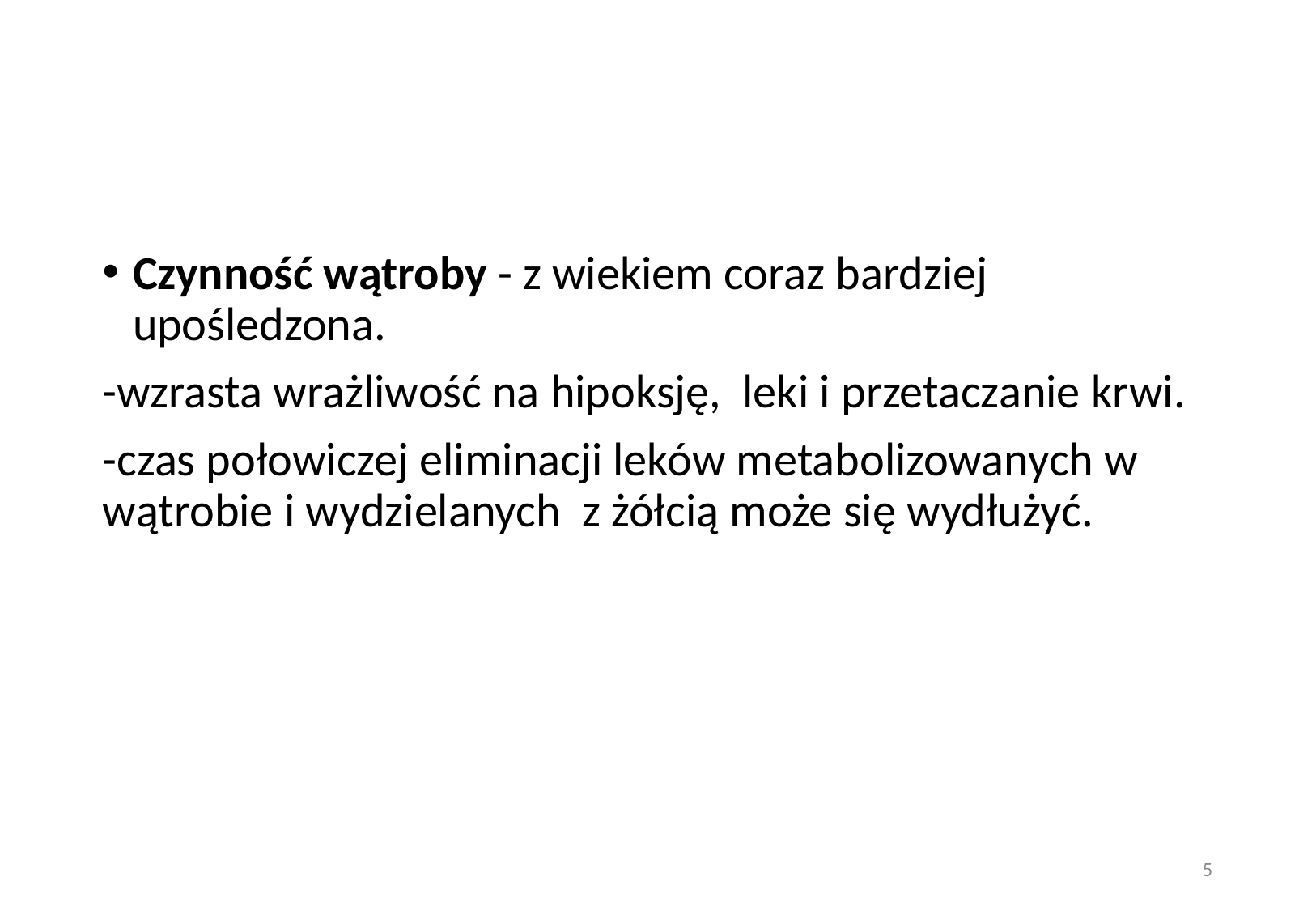

#
Czynność wątroby - z wiekiem coraz bardziej upośledzona.
-wzrasta wrażliwość na hipoksję,  leki i przetaczanie krwi.
-czas połowiczej eliminacji leków metabolizowanych w wątrobie i wydzielanych  z żółcią może się wydłużyć.
5